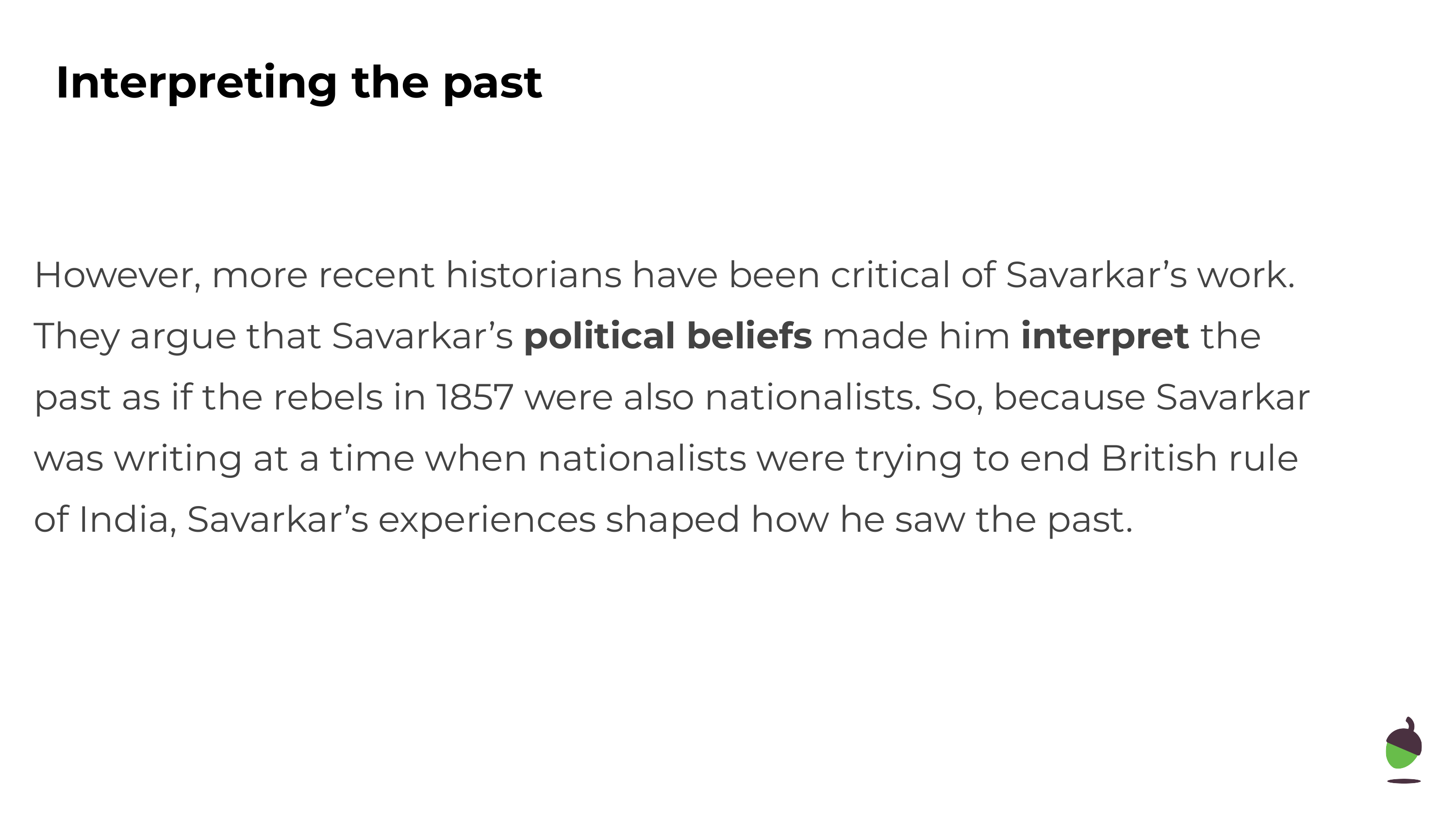

Interpreting the past
However, more recent historians have been critical of Savarkar’s work. They argue that Savarkar’s political beliefs made him interpret the past as if the rebels in 1857 were also nationalists. So, because Savarkar was writing at a time when nationalists were trying to end British rule of India, Savarkar’s experiences shaped how he saw the past.

4